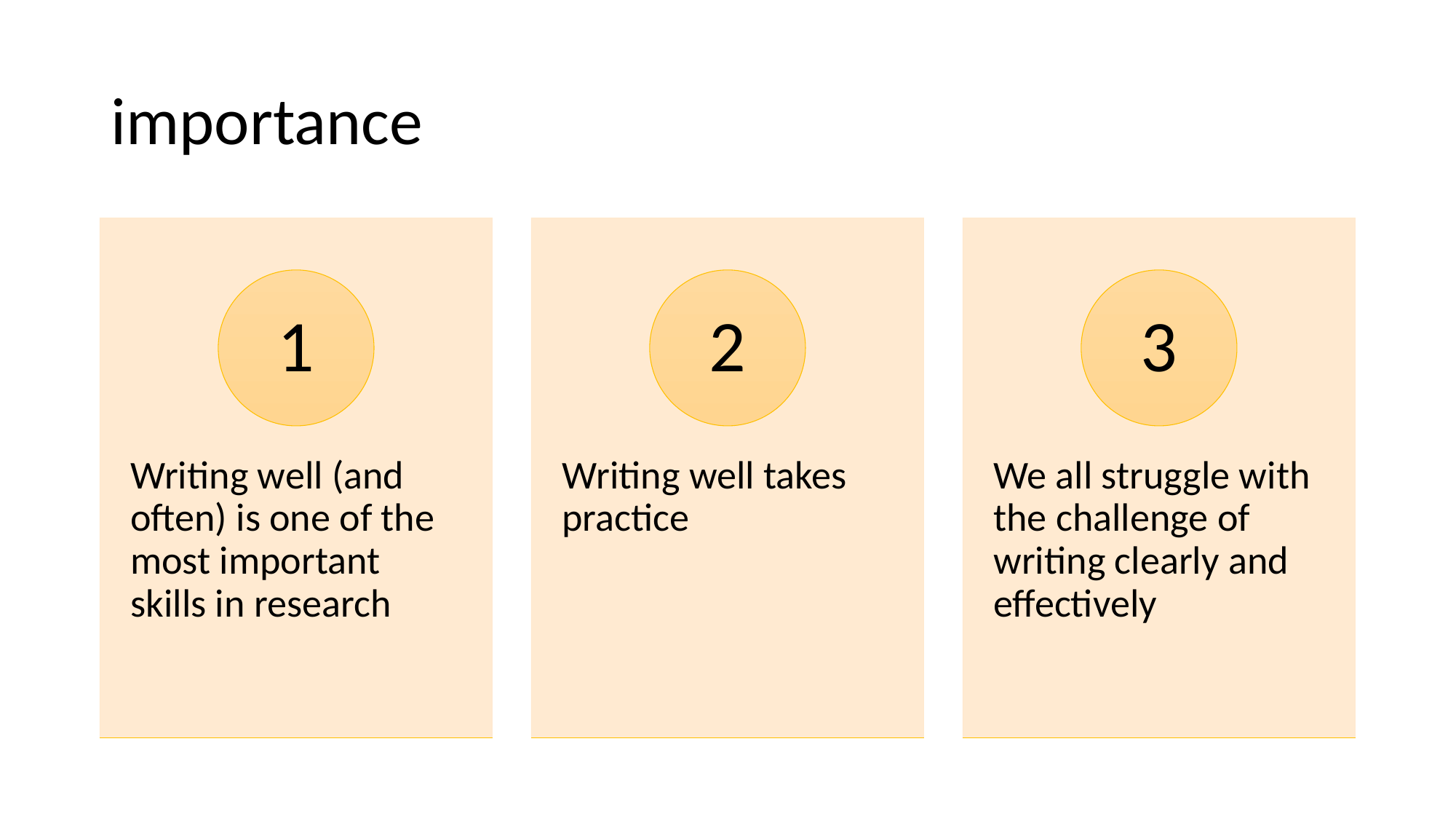

# importance
Writing well (and often) is one of the most important skills in research
1
Writing well takes practice
2
We all struggle with the challenge of writing clearly and effectively
3